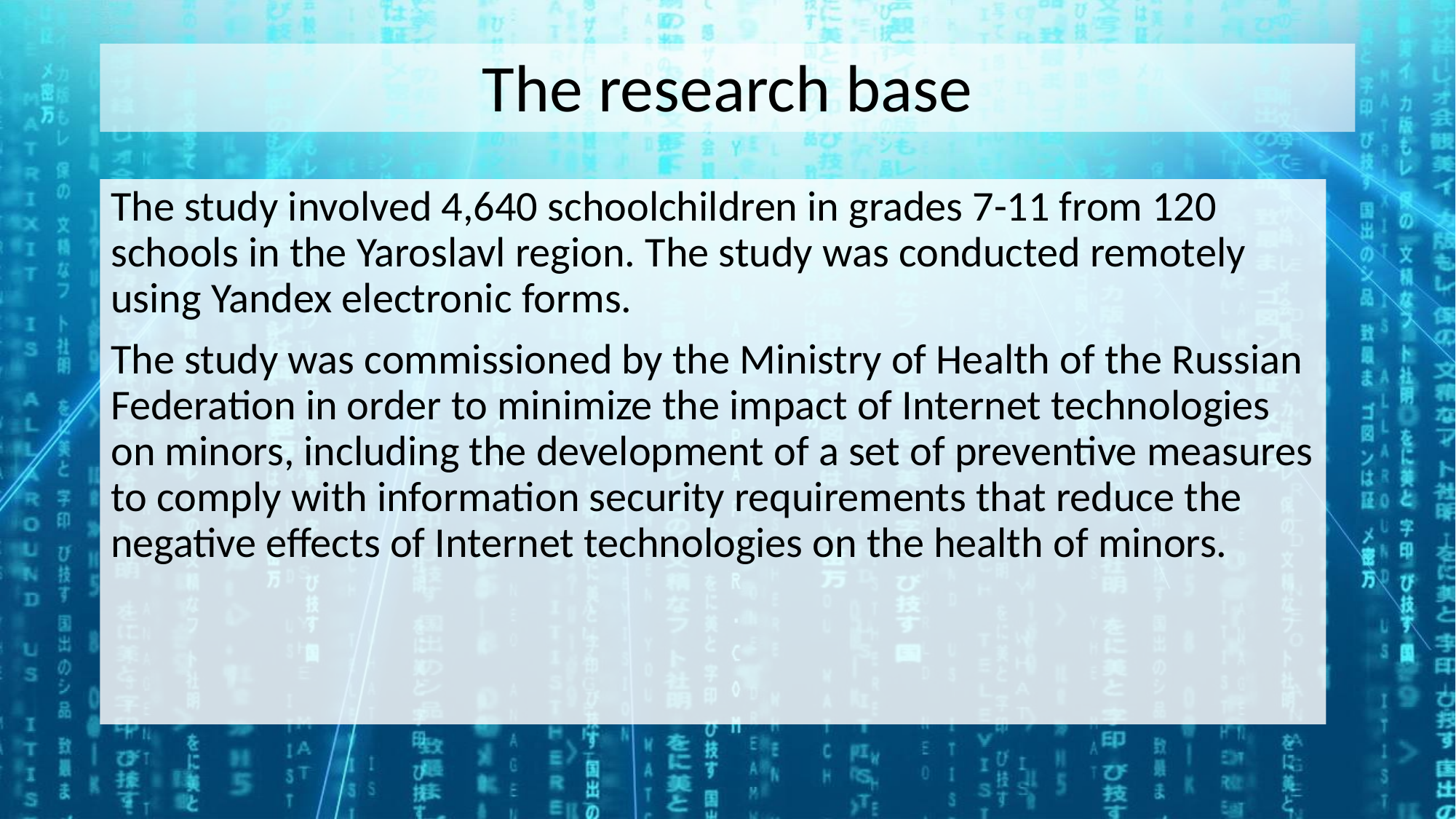

# The research base
The study involved 4,640 schoolchildren in grades 7-11 from 120 schools in the Yaroslavl region. The study was conducted remotely using Yandex electronic forms.
The study was commissioned by the Ministry of Health of the Russian Federation in order to minimize the impact of Internet technologies on minors, including the development of a set of preventive measures to comply with information security requirements that reduce the negative effects of Internet technologies on the health of minors.